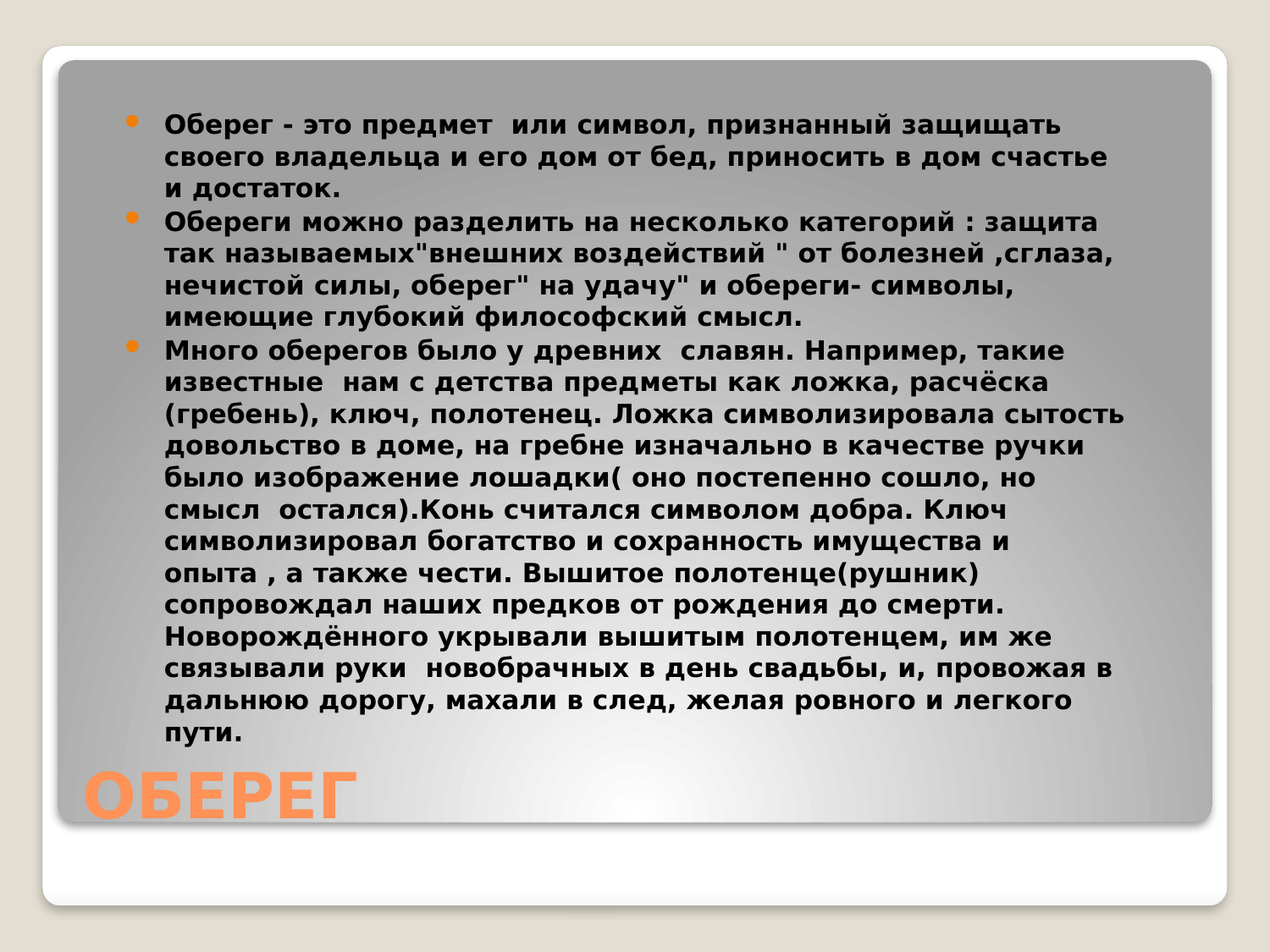

Оберег - это предмет  или символ, признанный защищать своего владельца и его дом от бед, приносить в дом счастье  и достаток.
Обереги можно разделить на несколько категорий : защита так называемых"внешних воздействий " от болезней ,сглаза, нечистой силы, оберег" на удачу" и обереги- символы,  имеющие глубокий философский смысл.
Много оберегов было у древних  славян. Например, такие известные  нам с детства предметы как ложка, расчёска (гребень), ключ, полотенец. Ложка символизировала сытость довольство в доме, на гребне изначально в качестве ручки было изображение лошадки( оно постепенно сошло, но смысл  остался).Конь считался символом добра. Ключ символизировал богатство и сохранность имущества и опыта , а также чести. Вышитое полотенце(рушник) сопровождал наших предков от рождения до смерти. Новорождённого укрывали вышитым полотенцем, им же связывали руки  новобрачных в день свадьбы, и, провожая в дальнюю дорогу, махали в след, желая ровного и легкого пути.

# ОБЕРЕГ